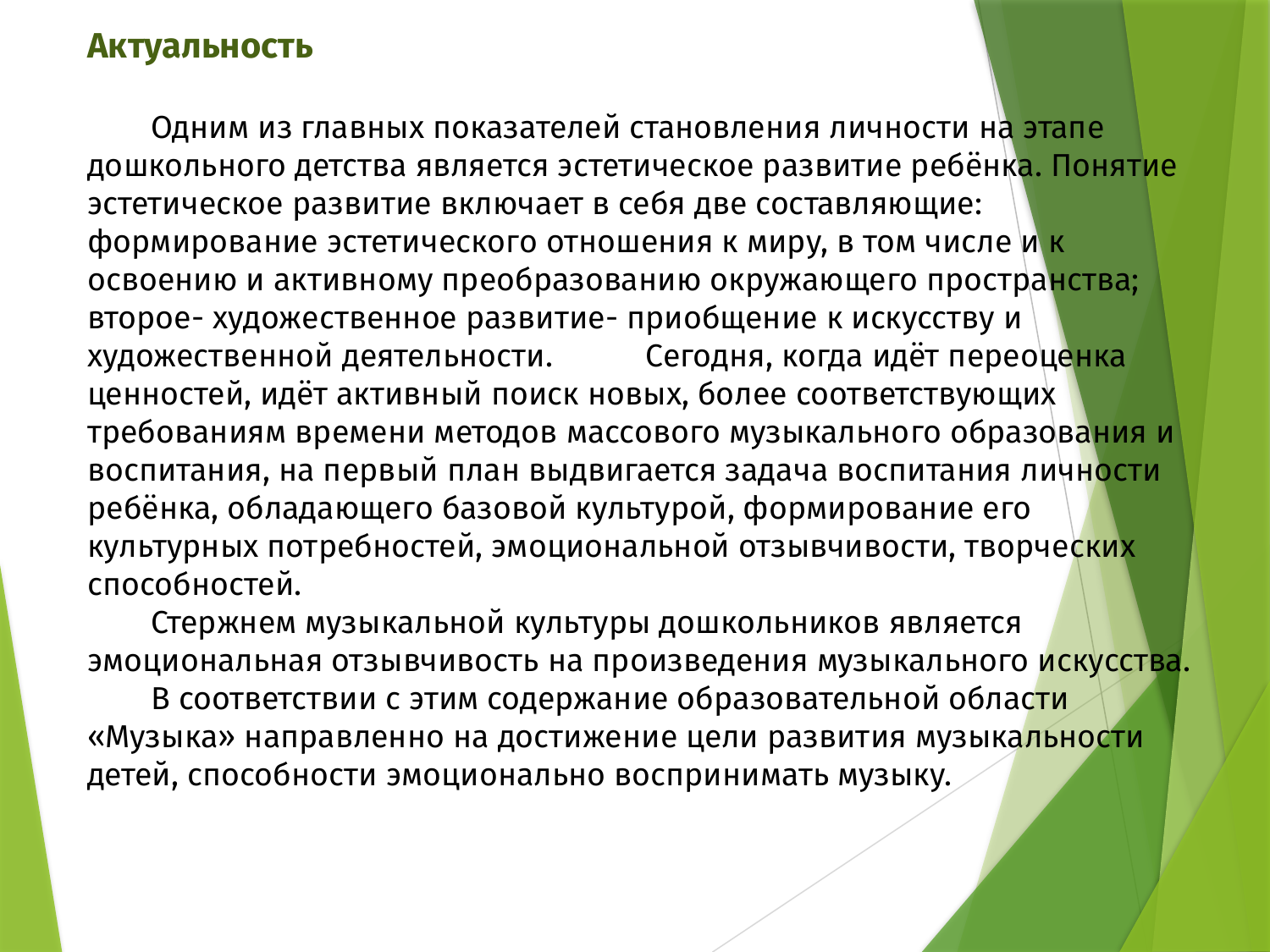

Актуальность

Одним из главных показателей становления личности на этапе дошкольного детства является эстетическое развитие ребёнка. Понятие эстетическое развитие включает в себя две составляющие: формирование эстетического отношения к миру, в том числе и к освоению и активному преобразованию окружающего пространства; второе- художественное развитие- приобщение к искусству и художественной деятельности.           Сегодня, когда идёт переоценка ценностей, идёт активный поиск новых, более соответствующих требованиям времени методов массового музыкального образования и воспитания, на первый план выдвигается задача воспитания личности ребёнка, обладающего базовой культурой, формирование его культурных потребностей, эмоциональной отзывчивости, творческих способностей.
Стержнем музыкальной культуры дошкольников является эмоциональная отзывчивость на произведения музыкального искусства.
В соответствии с этим содержание образовательной области «Музыка» направленно на достижение цели развития музыкальности детей, способности эмоционально воспринимать музыку.